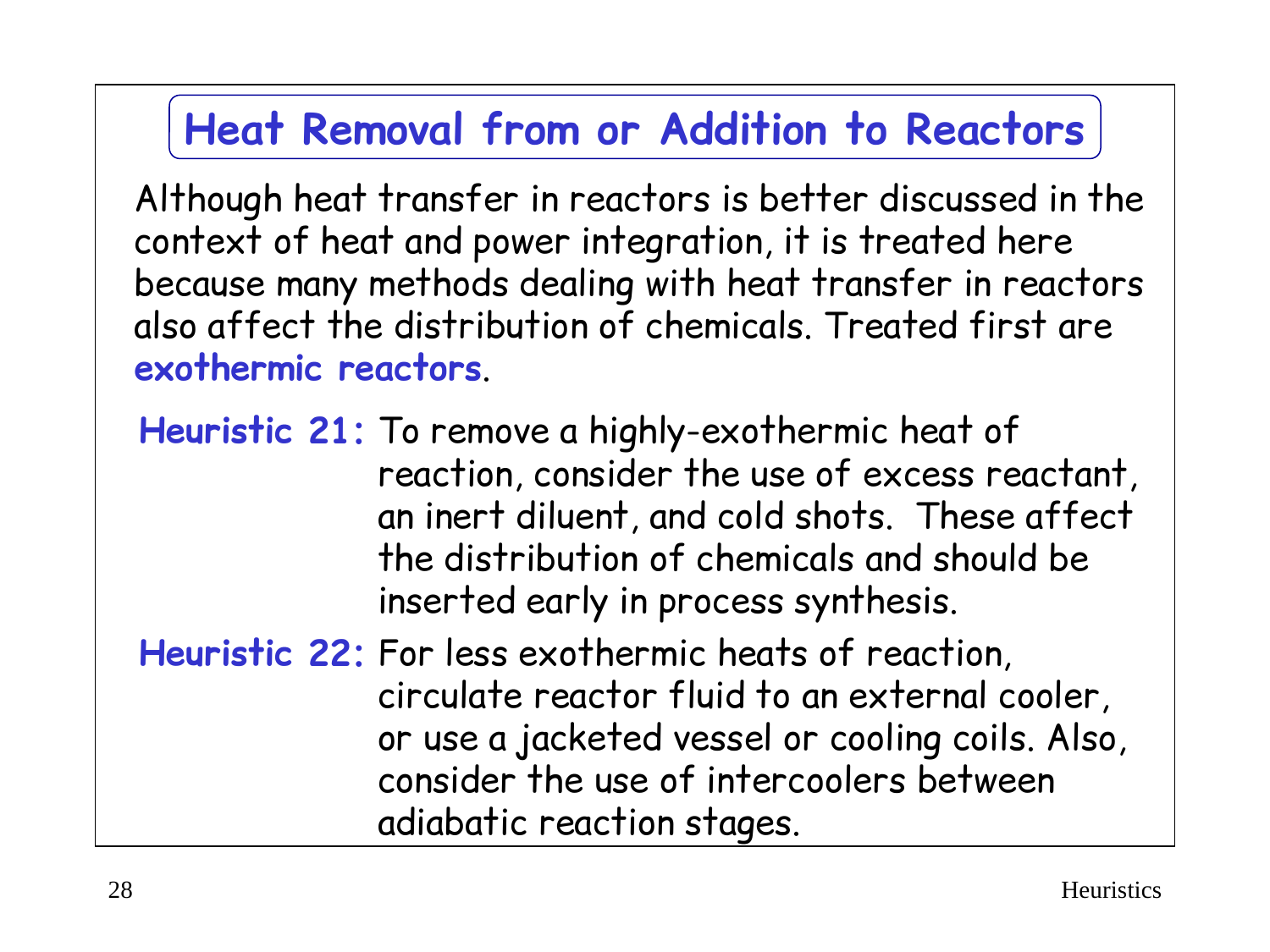

# Heat Removal from or Addition to Reactors

Although heat transfer in reactors is better discussed in the context of heat and power integration, it is treated here because many methods dealing with heat transfer in reactors also affect the distribution of chemicals. Treated first are exothermic reactors.
Heuristic 21:
To remove a highly-exothermic heat of reaction, consider the use of excess reactant, an inert diluent, and cold shots.  These affect the distribution of chemicals and should be inserted early in process synthesis.

Heuristic 22:
For less exothermic heats of reaction, circulate reactor fluid to an external cooler, or use a jacketed vessel or cooling coils. Also, consider the use of intercoolers between adiabatic reaction stages.

28
Heuristics